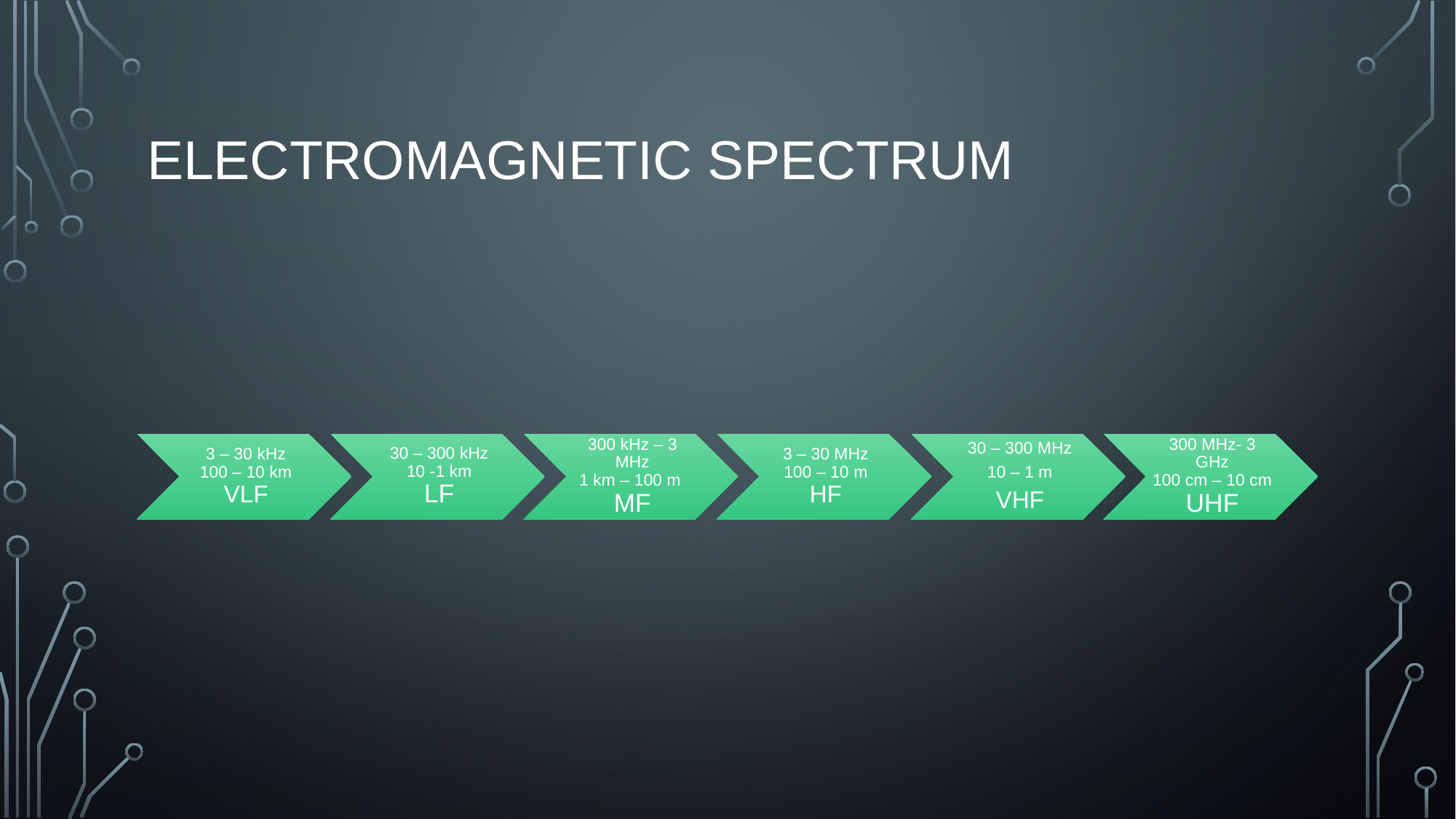

# Electromagnetic Spectrum
3 – 30 kHz
100 – 10 km
VLF
30 – 300 kHz
10 -1 km
LF
300 kHz – 3 MHz
1 km – 100 m
MF
3 – 30 MHz
100 – 10 m
HF
30 – 300 MHz
10 – 1 m
VHF
300 MHz- 3 GHz
100 cm – 10 cm
UHF